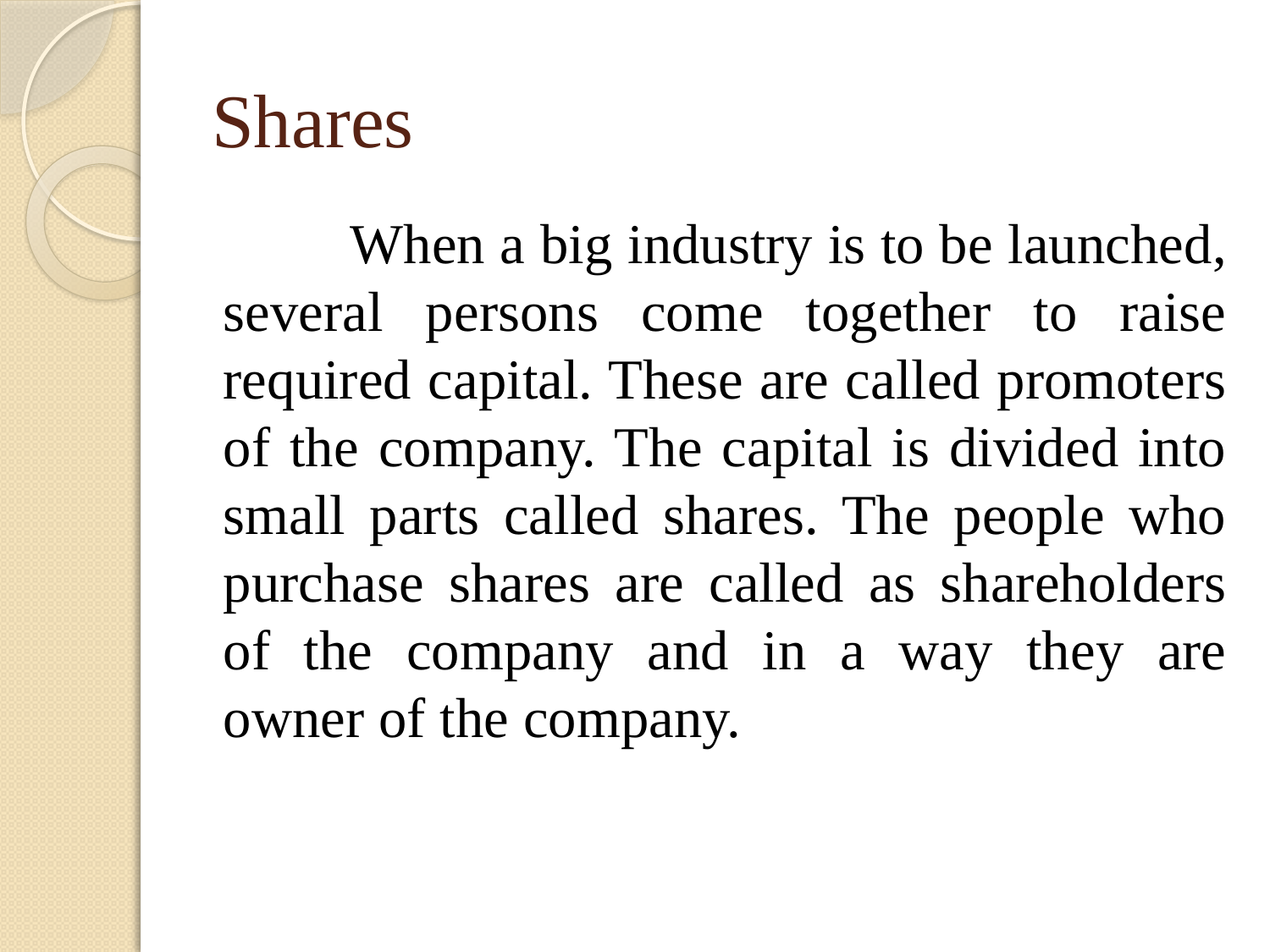

# Shares
	When a big industry is to be launched, several persons come together to raise required capital. These are called promoters of the company. The capital is divided into small parts called shares. The people who purchase shares are called as shareholders of the company and in a way they are owner of the company.